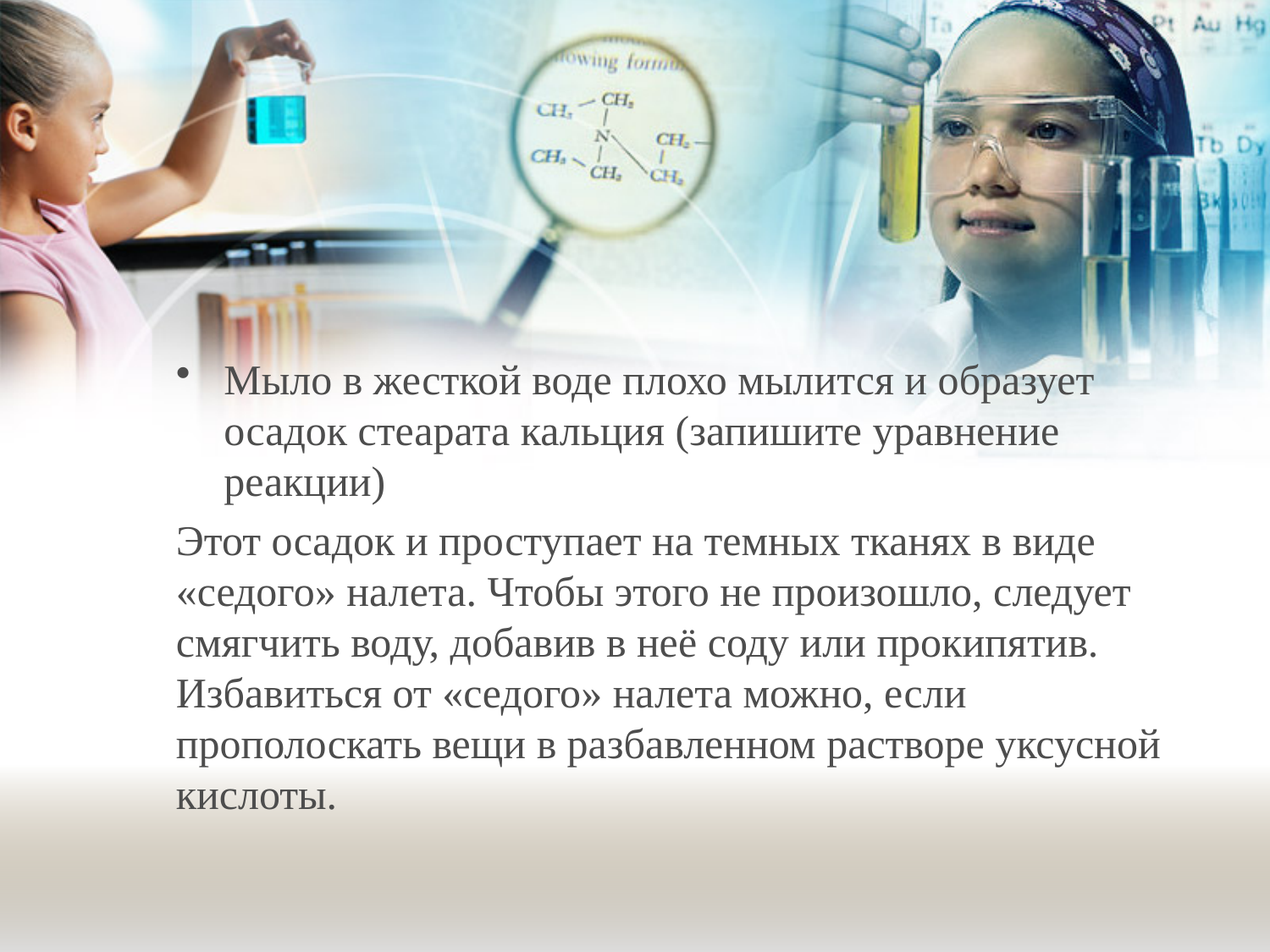

#
Мыло в жесткой воде плохо мылится и образует осадок стеарата кальция (запишите уравнение реакции)
Этот осадок и проступает на темных тканях в виде «седого» налета. Чтобы этого не произошло, следует смягчить воду, добавив в неё соду или прокипятив. Избавиться от «седого» налета можно, если прополоскать вещи в разбавленном растворе уксусной кислоты.